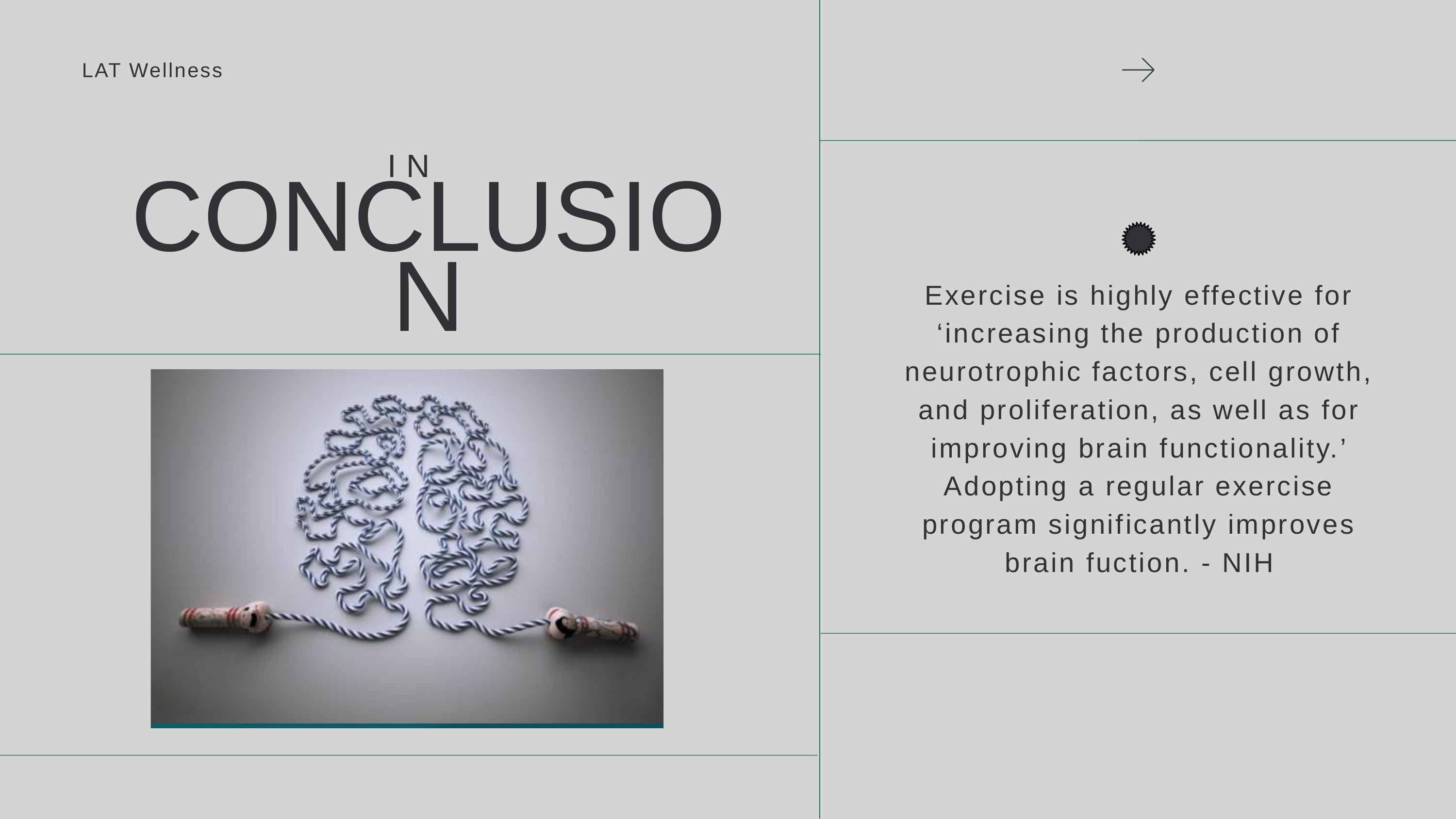

LAT Wellness

IN

CONCLUSION

Exercise is highly effective for ‘increasing the production of neurotrophic factors, cell growth, and proliferation, as well as for improving brain functionality.’ Adopting a regular exercise program significantly improves brain fuction. - NIH